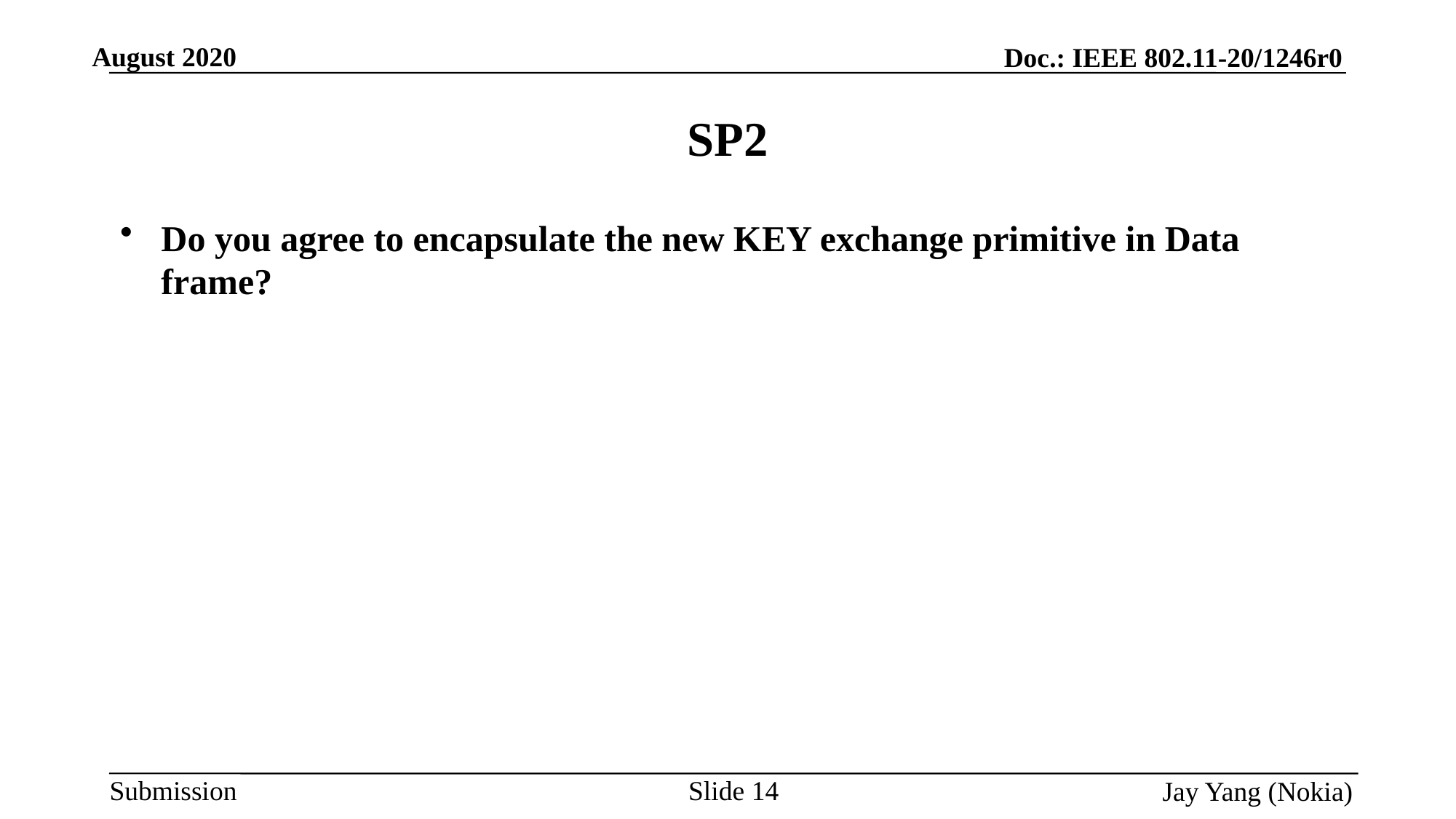

# SP2
Do you agree to encapsulate the new KEY exchange primitive in Data frame?

Slide 14
 Jay Yang (Nokia)